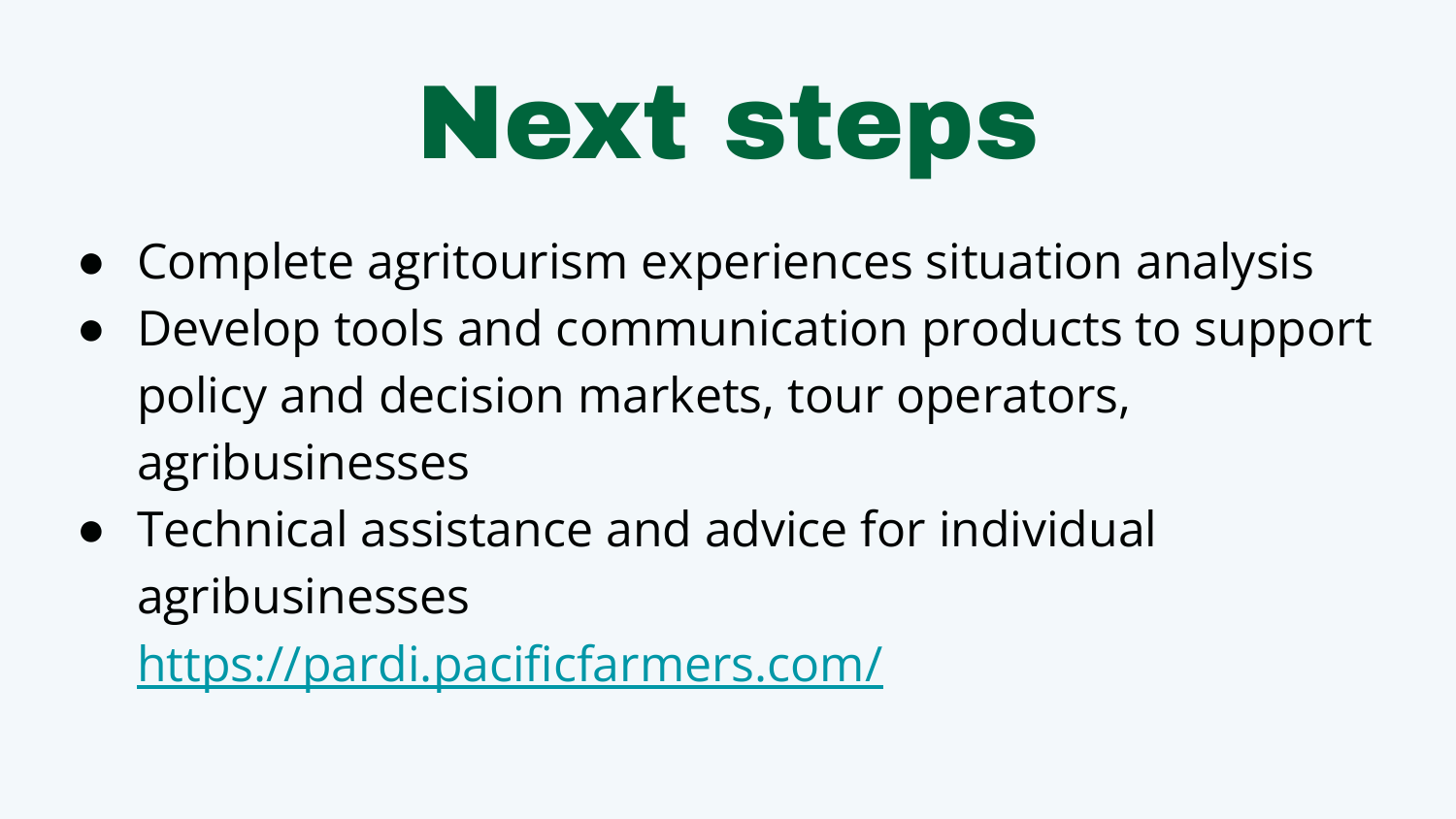

# Next steps
Complete agritourism experiences situation analysis
Develop tools and communication products to support policy and decision markets, tour operators, agribusinesses
Technical assistance and advice for individual agribusinesses
https://pardi.pacificfarmers.com/